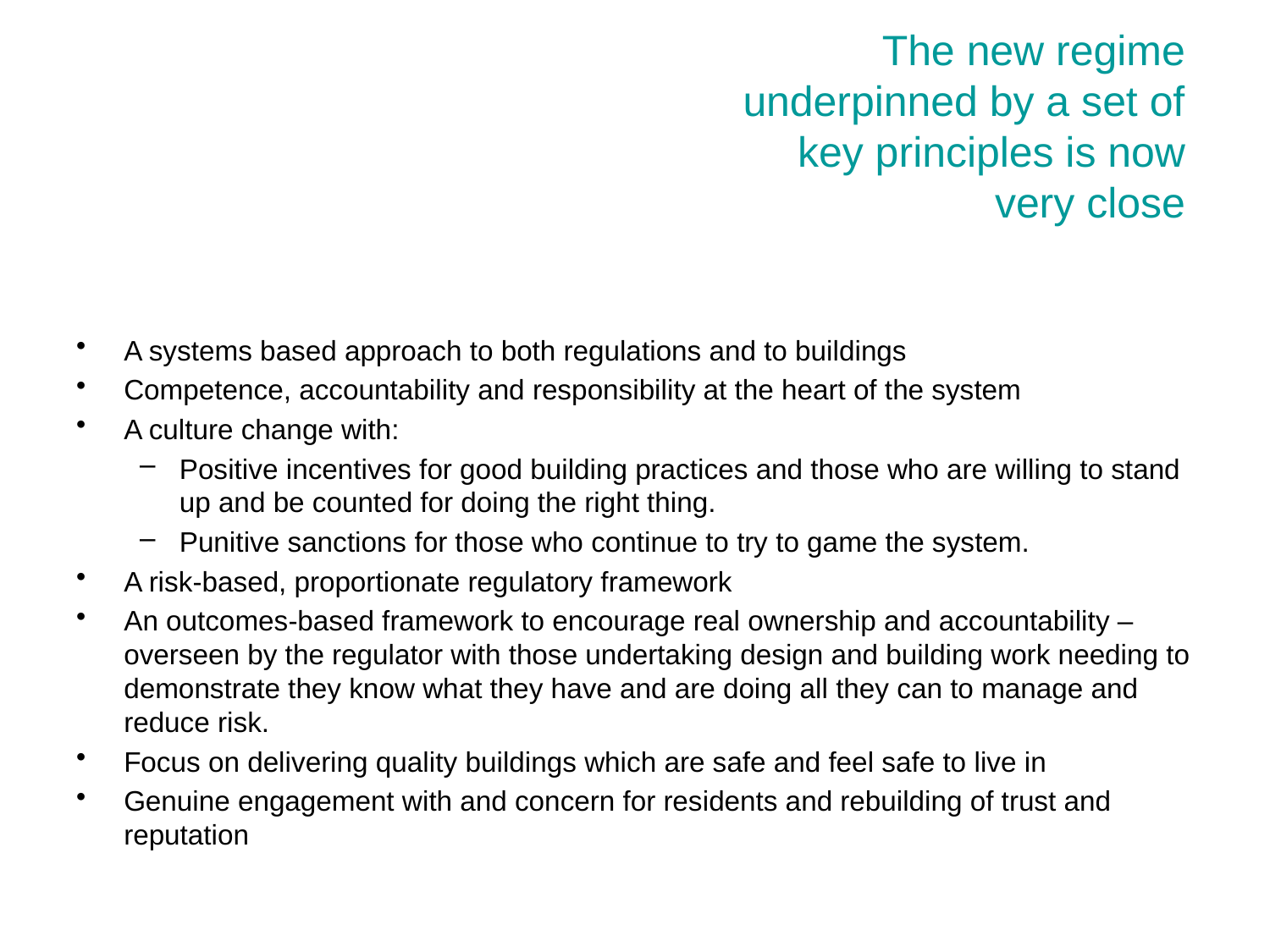

# The new regime underpinned by a set of key principles is now very close
A systems based approach to both regulations and to buildings
Competence, accountability and responsibility at the heart of the system
A culture change with:
Positive incentives for good building practices and those who are willing to stand up and be counted for doing the right thing.
Punitive sanctions for those who continue to try to game the system.
A risk-based, proportionate regulatory framework
An outcomes-based framework to encourage real ownership and accountability – overseen by the regulator with those undertaking design and building work needing to demonstrate they know what they have and are doing all they can to manage and reduce risk.
Focus on delivering quality buildings which are safe and feel safe to live in
Genuine engagement with and concern for residents and rebuilding of trust and reputation